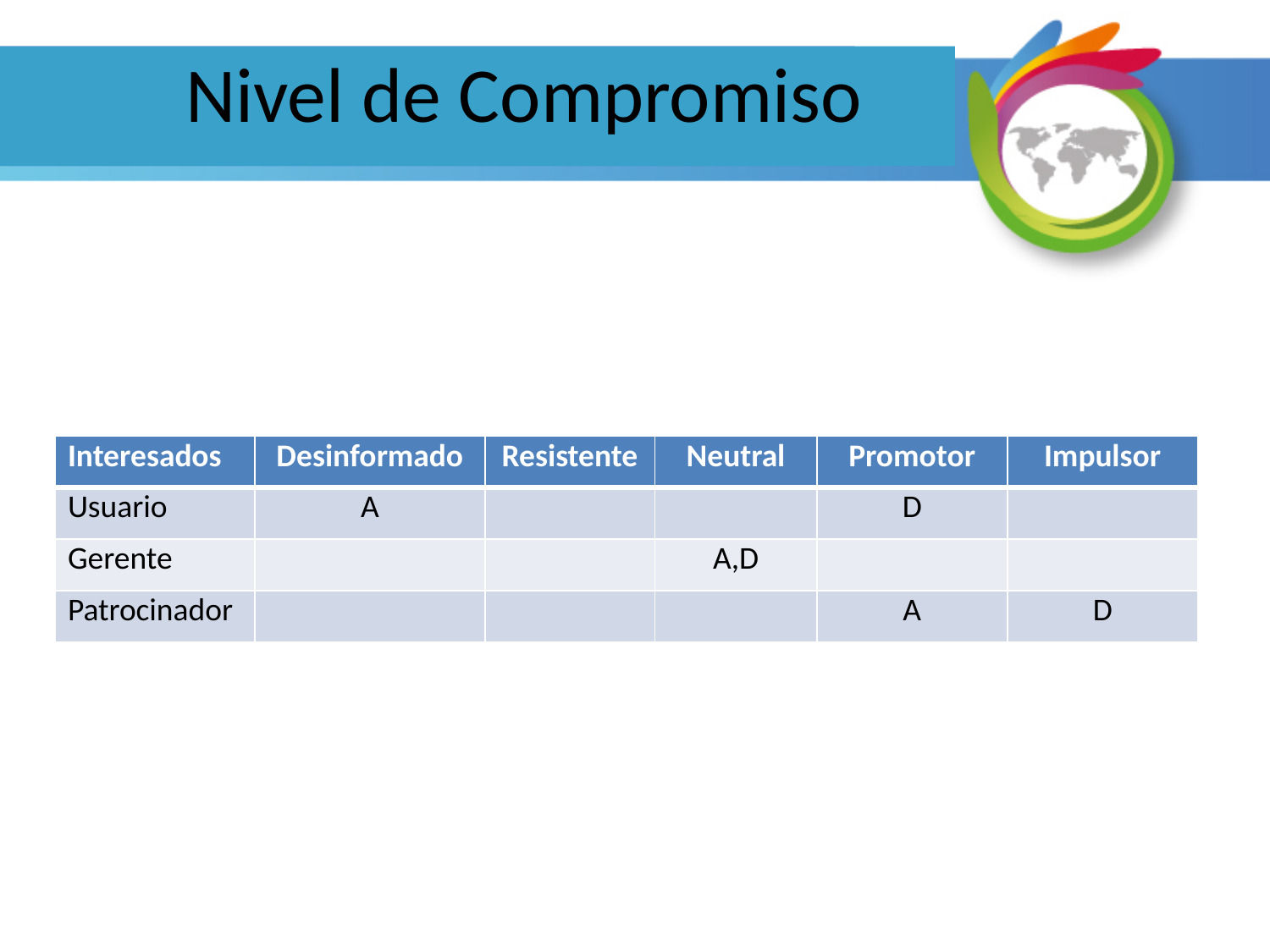

# Nivel de Compromiso
| Interesados | Desinformado | Resistente | Neutral | Promotor | Impulsor |
| --- | --- | --- | --- | --- | --- |
| Usuario | A |  |  | D |  |
| Gerente |  |  | A,D |  |  |
| Patrocinador |  |  |  | A | D |